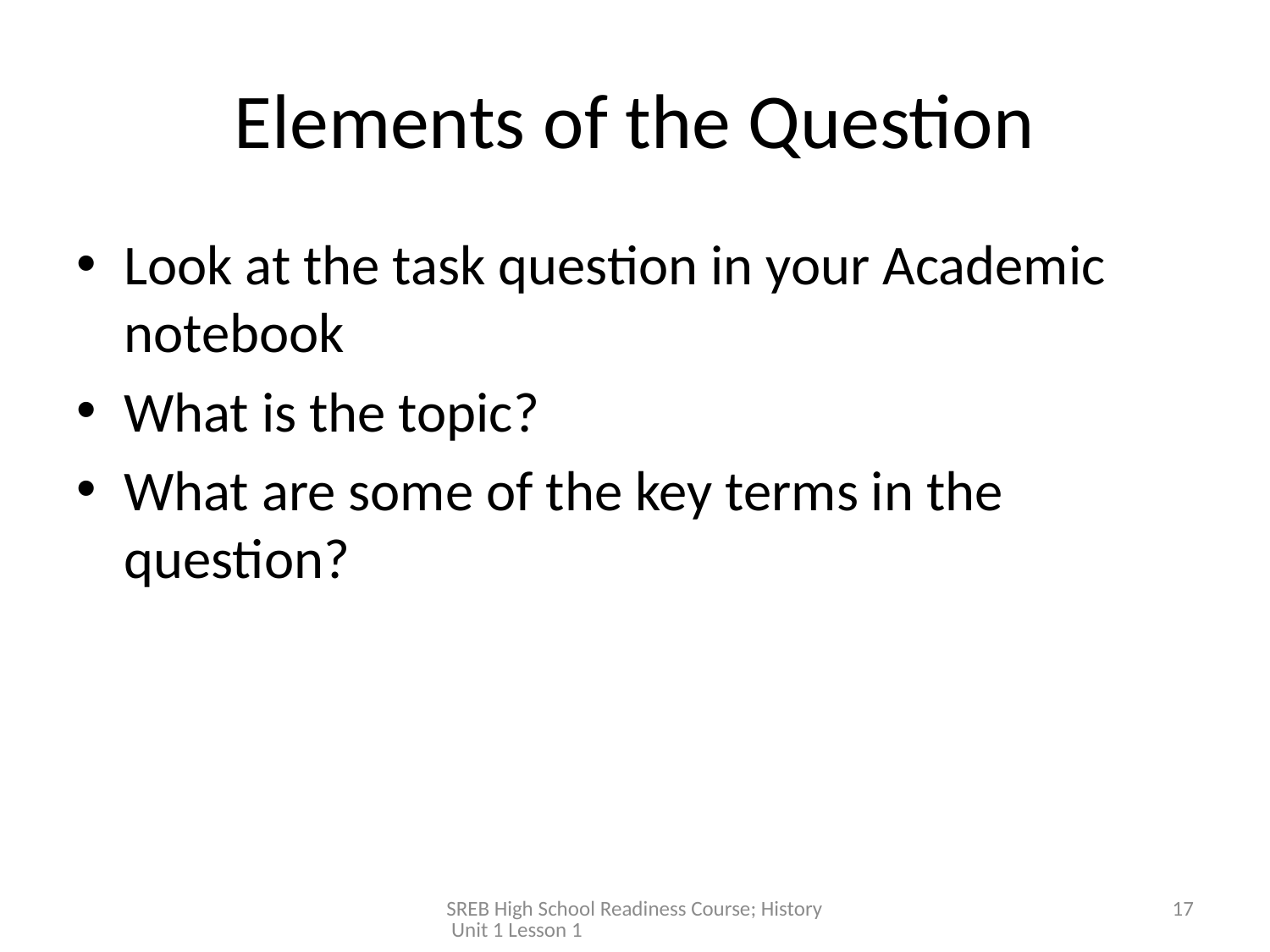

# Elements of the Question
Look at the task question in your Academic notebook
What is the topic?
What are some of the key terms in the question?
SREB High School Readiness Course; History Unit 1 Lesson 1
17